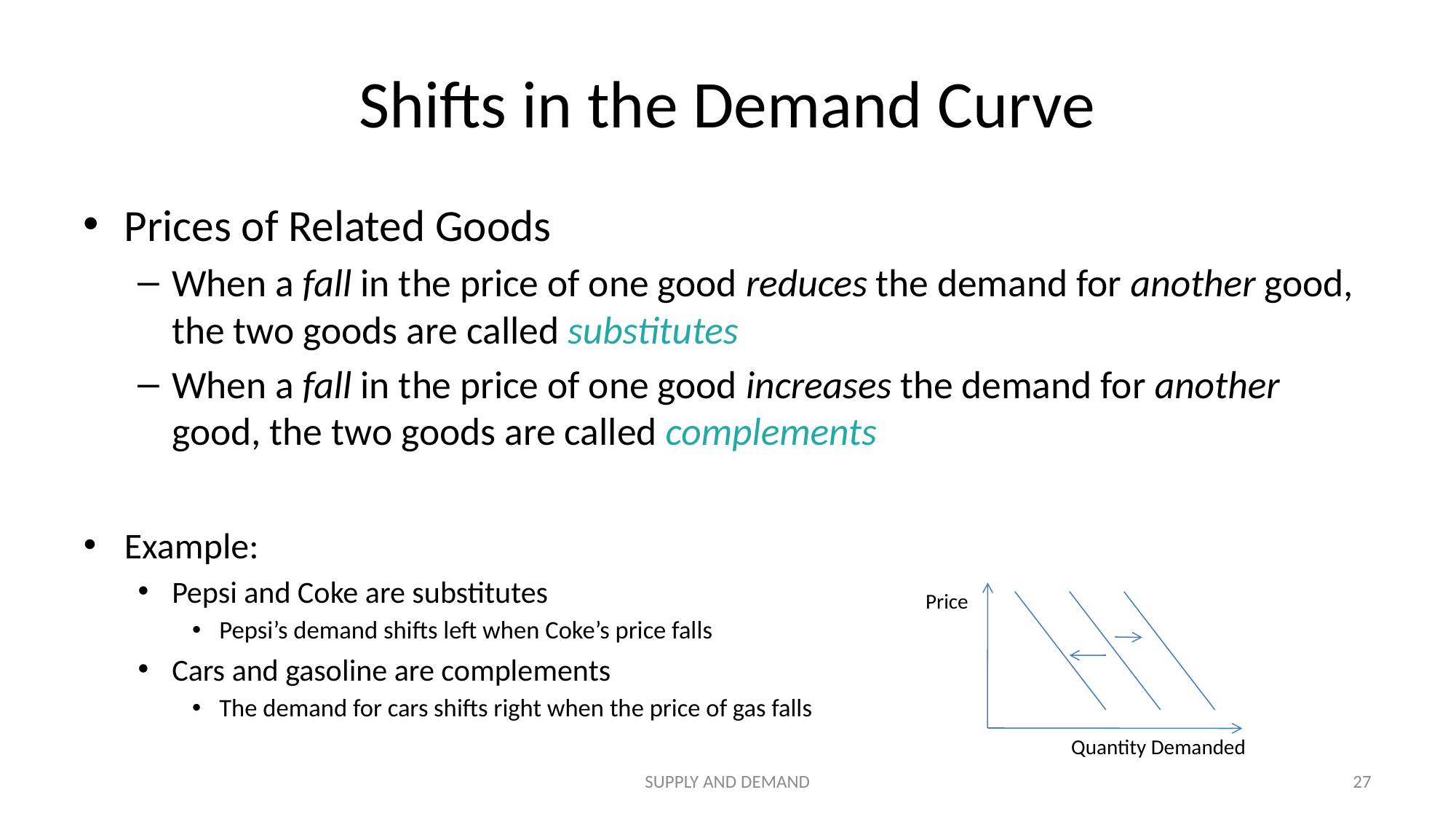

# Shifts in the Demand Curve
Prices of Related Goods
When a fall in the price of one good reduces the demand for another good, the two goods are called substitutes
When a fall in the price of one good increases the demand for another good, the two goods are called complements

Example:
Pepsi and Coke are substitutes
Pepsi’s demand shifts left when Coke’s price falls
Cars and gasoline are complements
The demand for cars shifts right when the price of gas falls
Price
Quantity Demanded
SUPPLY AND DEMAND
27